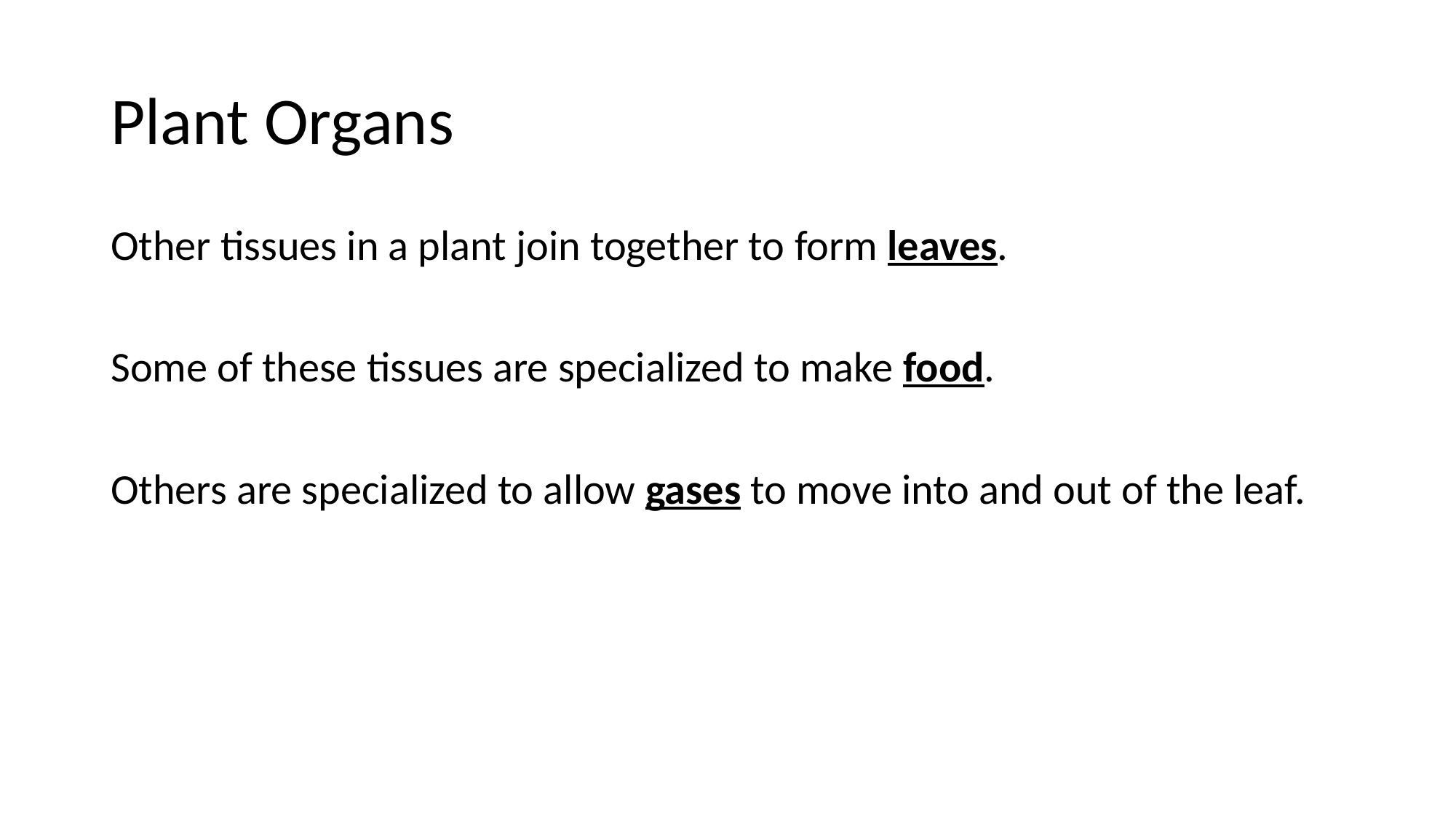

# Plant Organs
Other tissues in a plant join together to form leaves.

Some of these tissues are specialized to make food.

Others are specialized to allow gases to move into and out of the leaf.